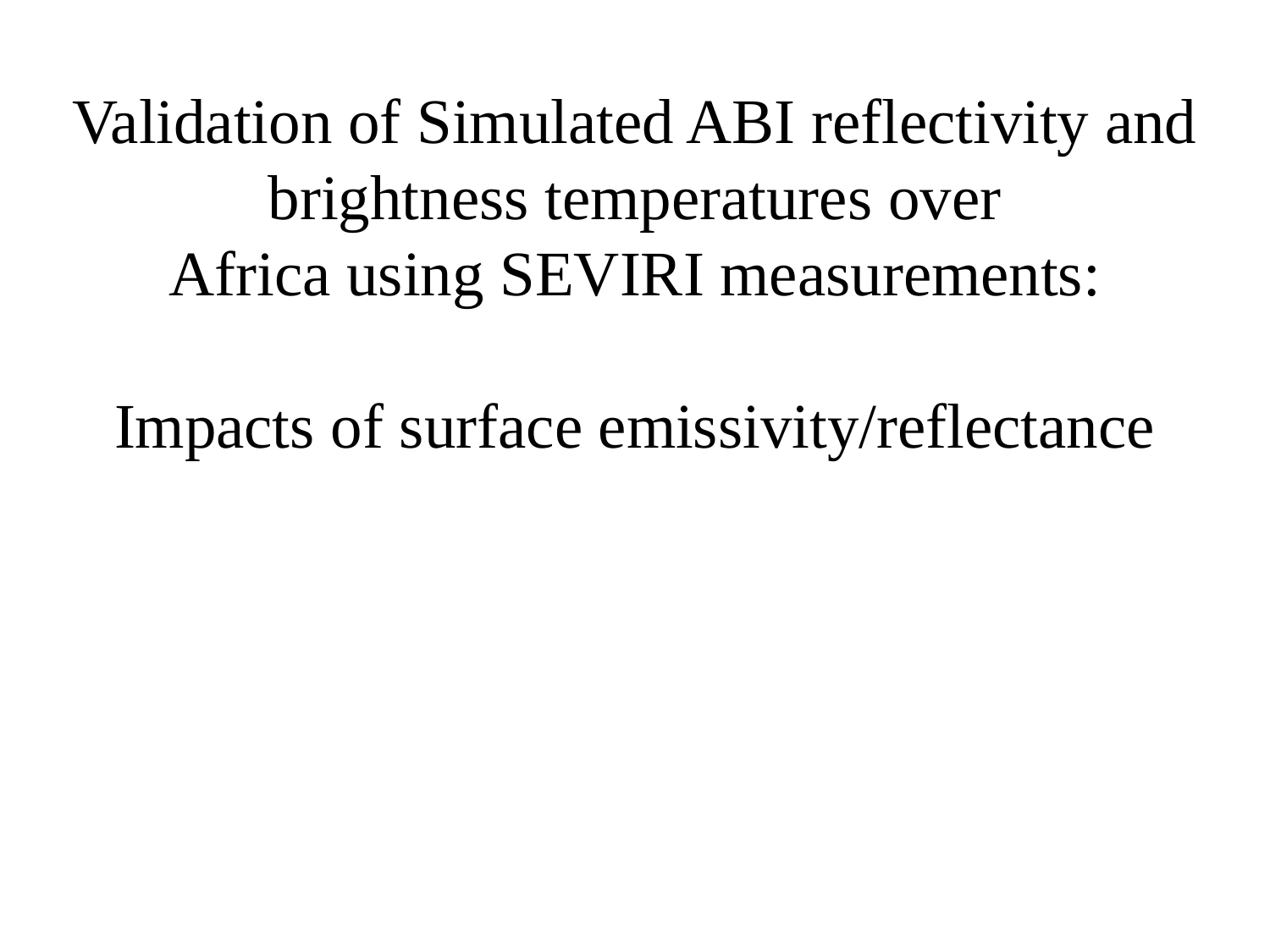

Validation of Simulated ABI reflectivity and brightness temperatures over
Africa using SEVIRI measurements:

Impacts of surface emissivity/reflectance